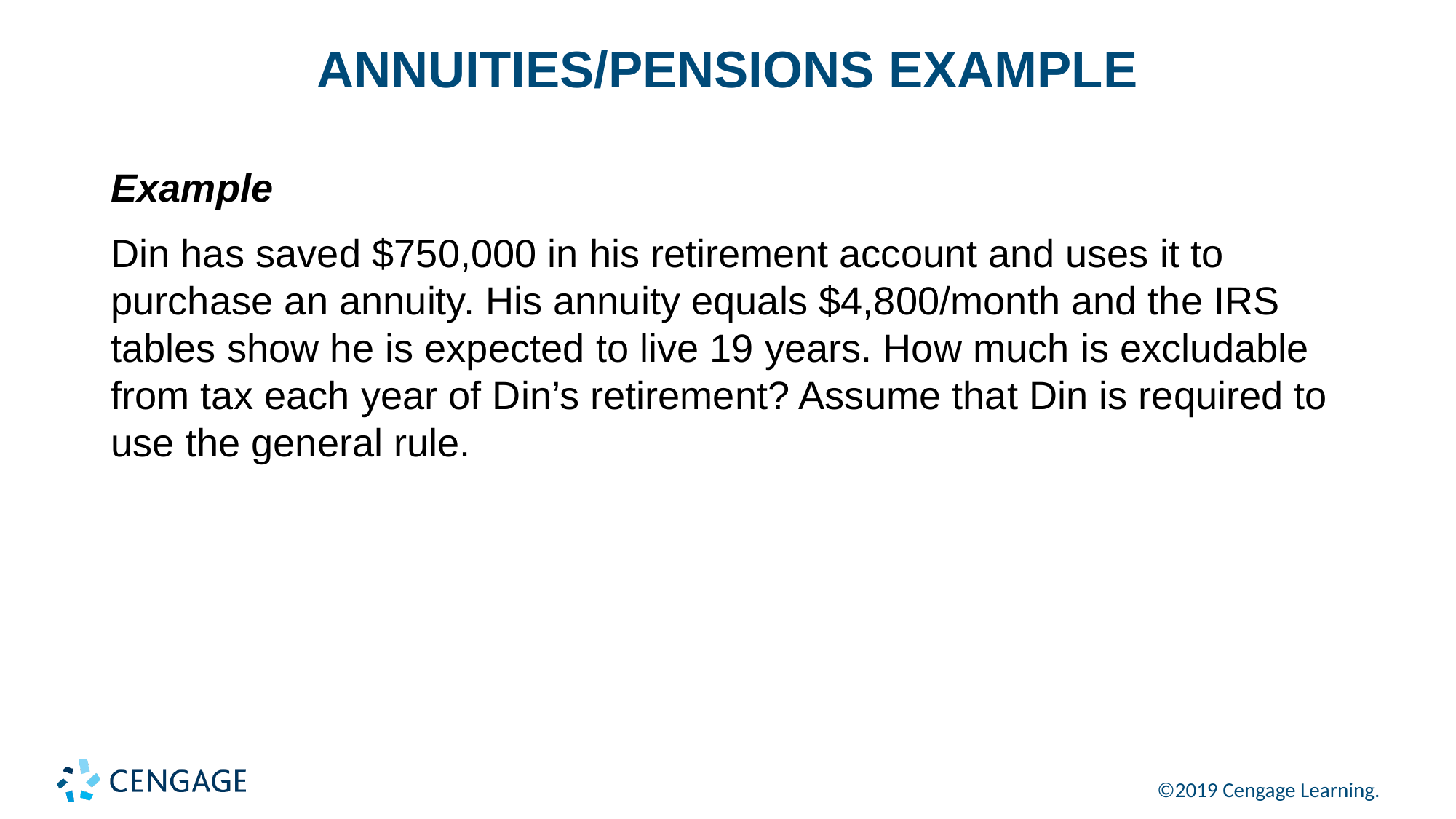

# ANNUITIES/PENSIONS EXAMPLE
Example
Din has saved $750,000 in his retirement account and uses it to purchase an annuity. His annuity equals $4,800/month and the IRS tables show he is expected to live 19 years. How much is excludable from tax each year of Din’s retirement? Assume that Din is required to use the general rule.